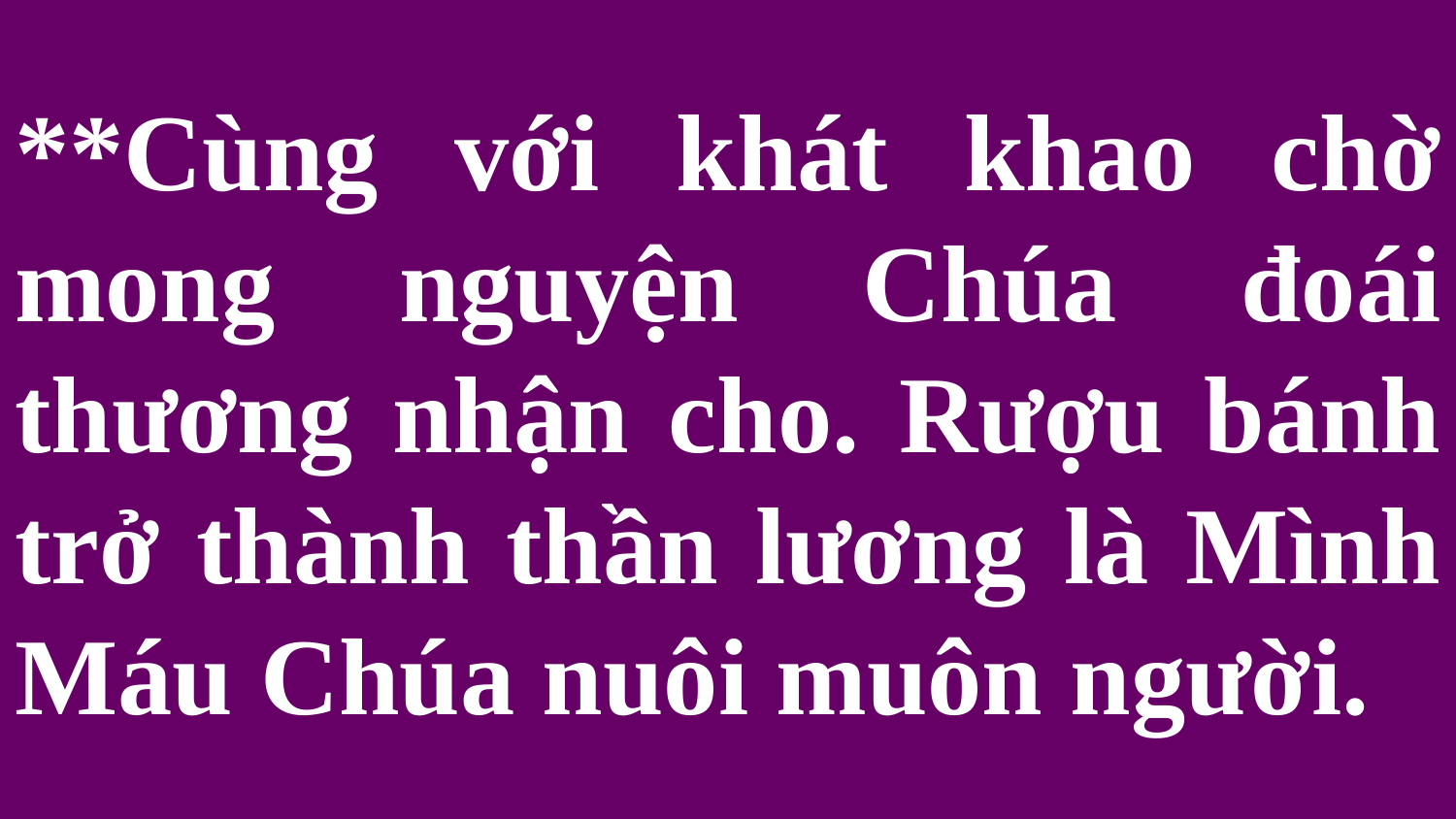

# **Cùng với khát khao chờ mong nguyện Chúa đoái thương nhận cho. Rượu bánh trở thành thần lương là Mình Máu Chúa nuôi muôn người.